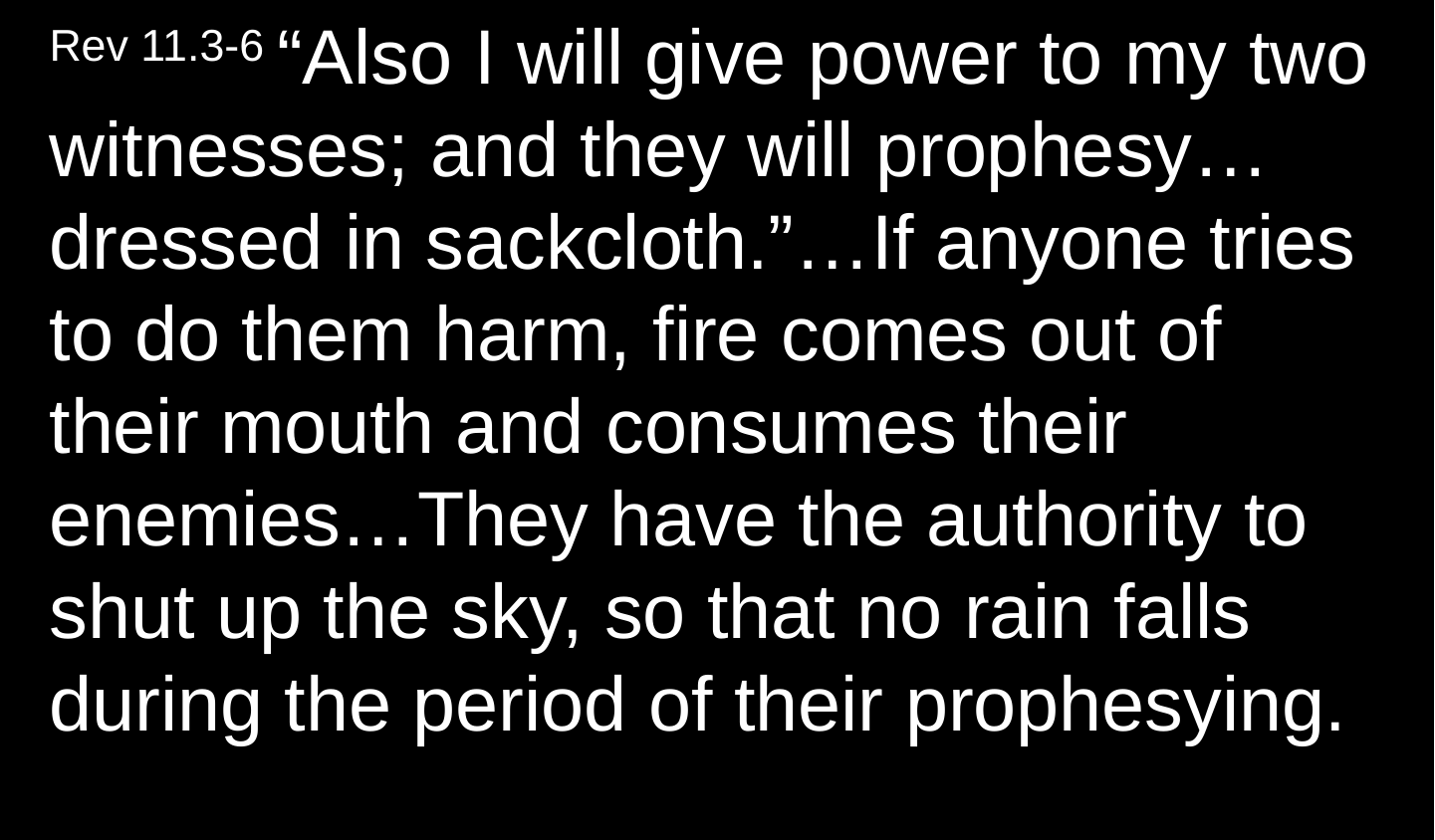

Rev 11.3-6 “Also I will give power to my two witnesses; and they will prophesy…dressed in sackcloth.”…If anyone tries to do them harm, fire comes out of their mouth and consumes their enemies…They have the authority to shut up the sky, so that no rain falls during the period of their prophesying.